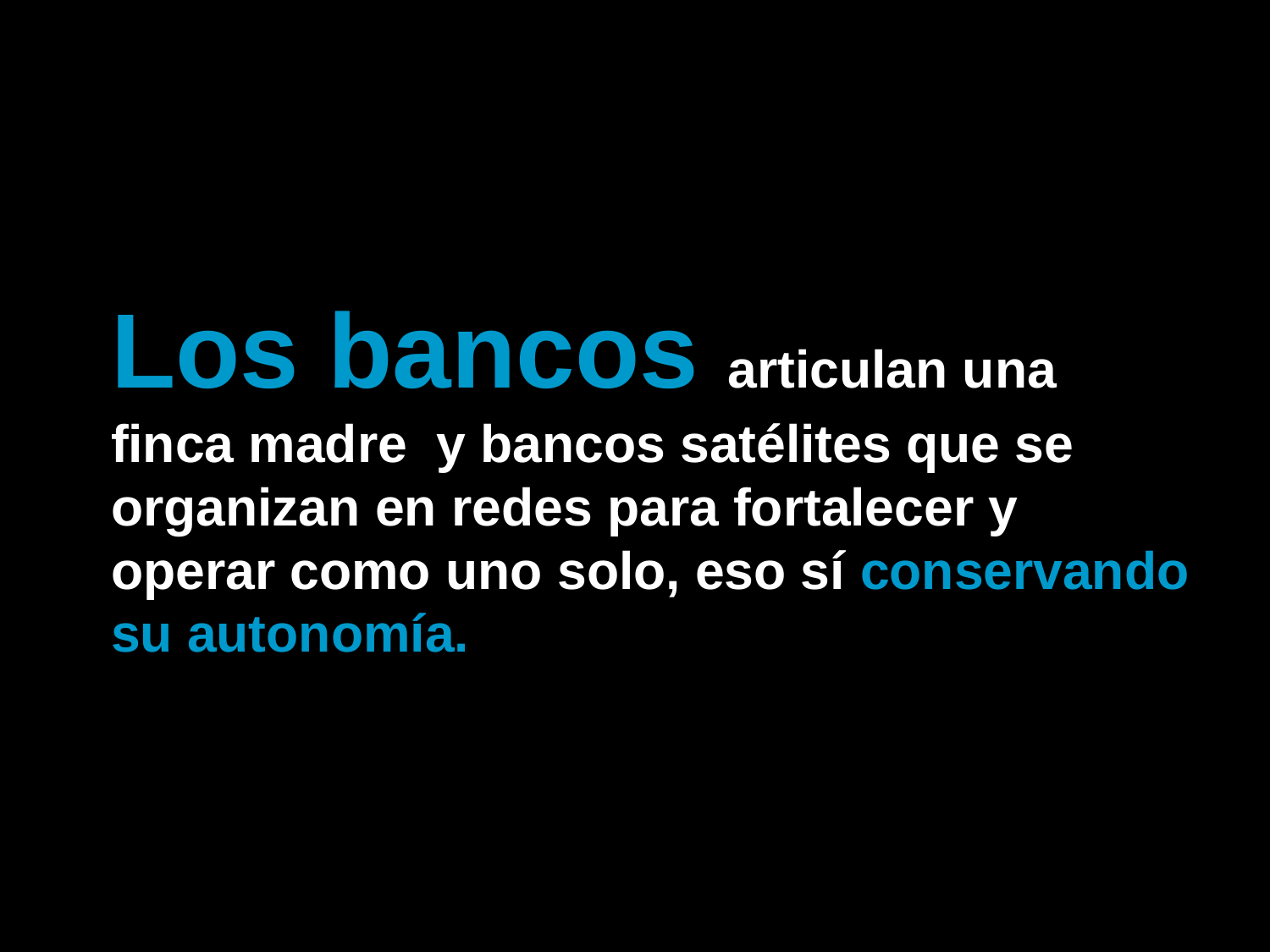

Los bancos articulan una finca madre  y bancos satélites que se organizan en redes para fortalecer y operar como uno solo, eso sí conservando su autonomía.